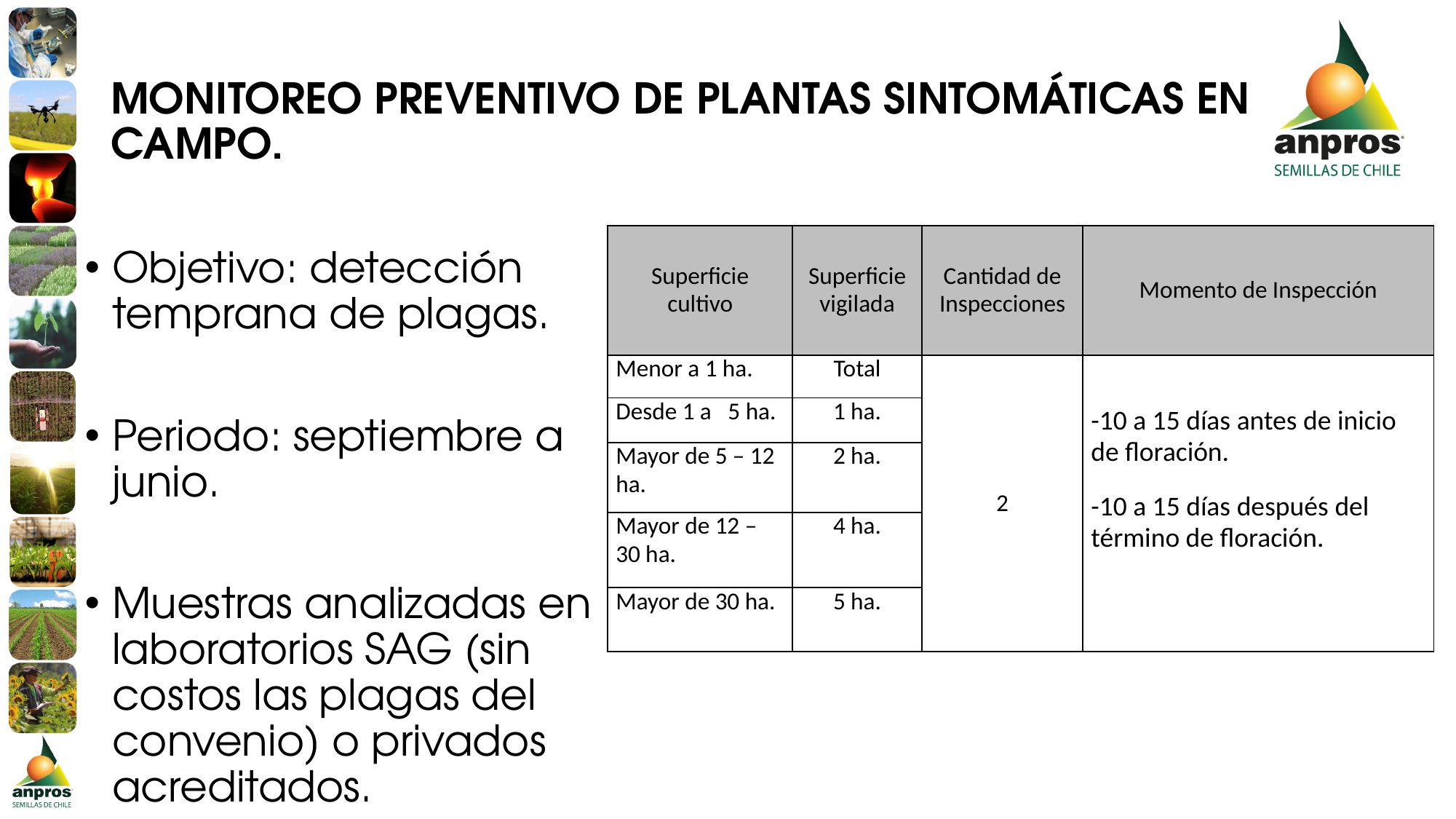

# MONITOREO PREVENTIVO DE PLANTAS SINTOMÁTICAS EN CAMPO.
| Superficie cultivo | Superficie vigilada | Cantidad de Inspecciones | Momento de Inspección |
| --- | --- | --- | --- |
| Menor a 1 ha. | Total | 2 | -10 a 15 días antes de inicio de floración. -10 a 15 días después del término de floración. |
| Desde 1 a 5 ha. | 1 ha. |  |  |
| Mayor de 5 – 12 ha. | 2 ha. |  |  |
| Mayor de 12 – 30 ha. | 4 ha. |  |  |
| Mayor de 30 ha. | 5 ha. |  |  |
Objetivo: detección temprana de plagas.

Periodo: septiembre a junio.

Muestras analizadas en laboratorios SAG (sin costos las plagas del convenio) o privados acreditados.